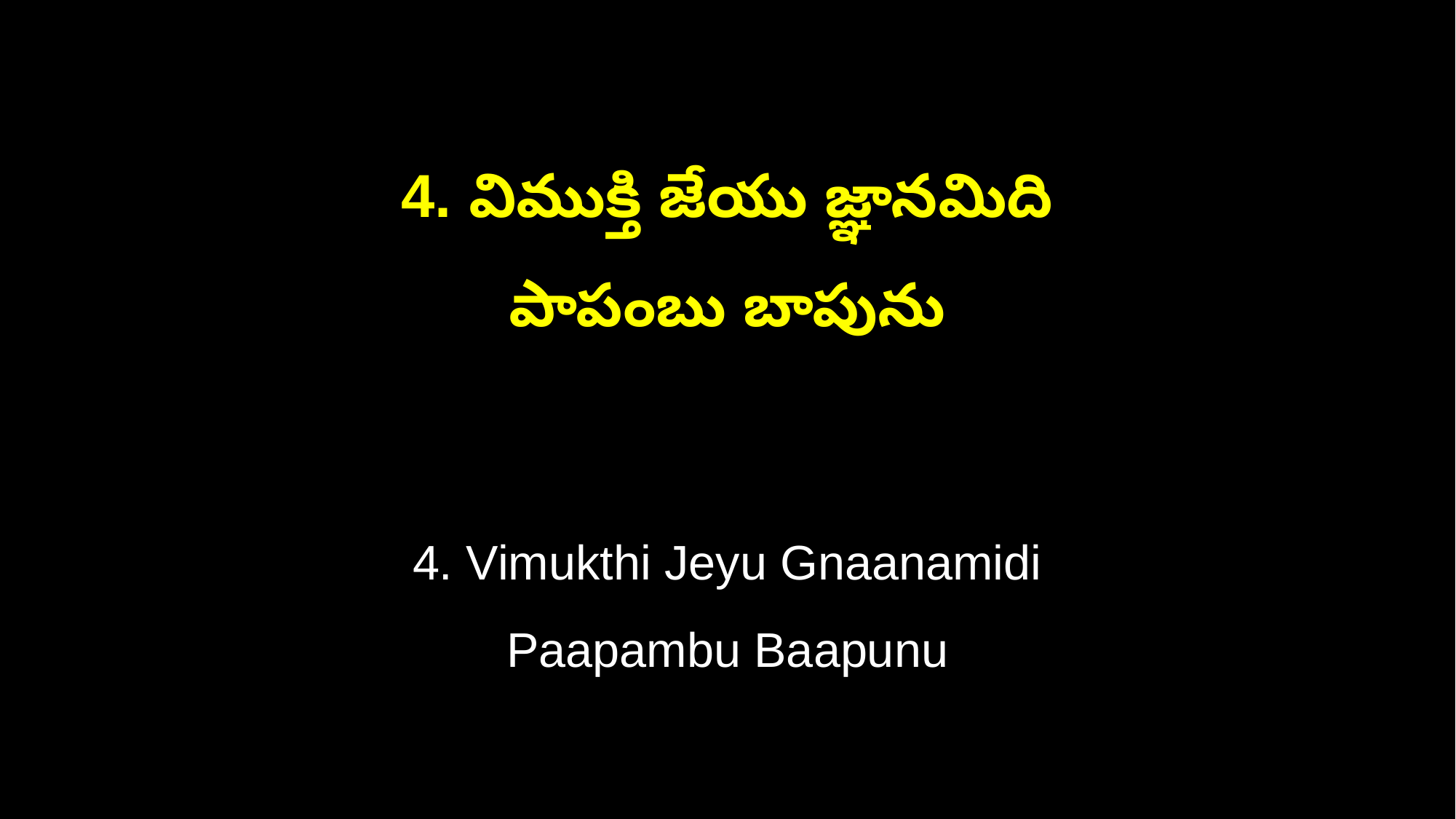

4. విముక్తి జేయు జ్ఞానమిది
పాపంబు బాపును
4. Vimukthi Jeyu Gnaanamidi
Paapambu Baapunu